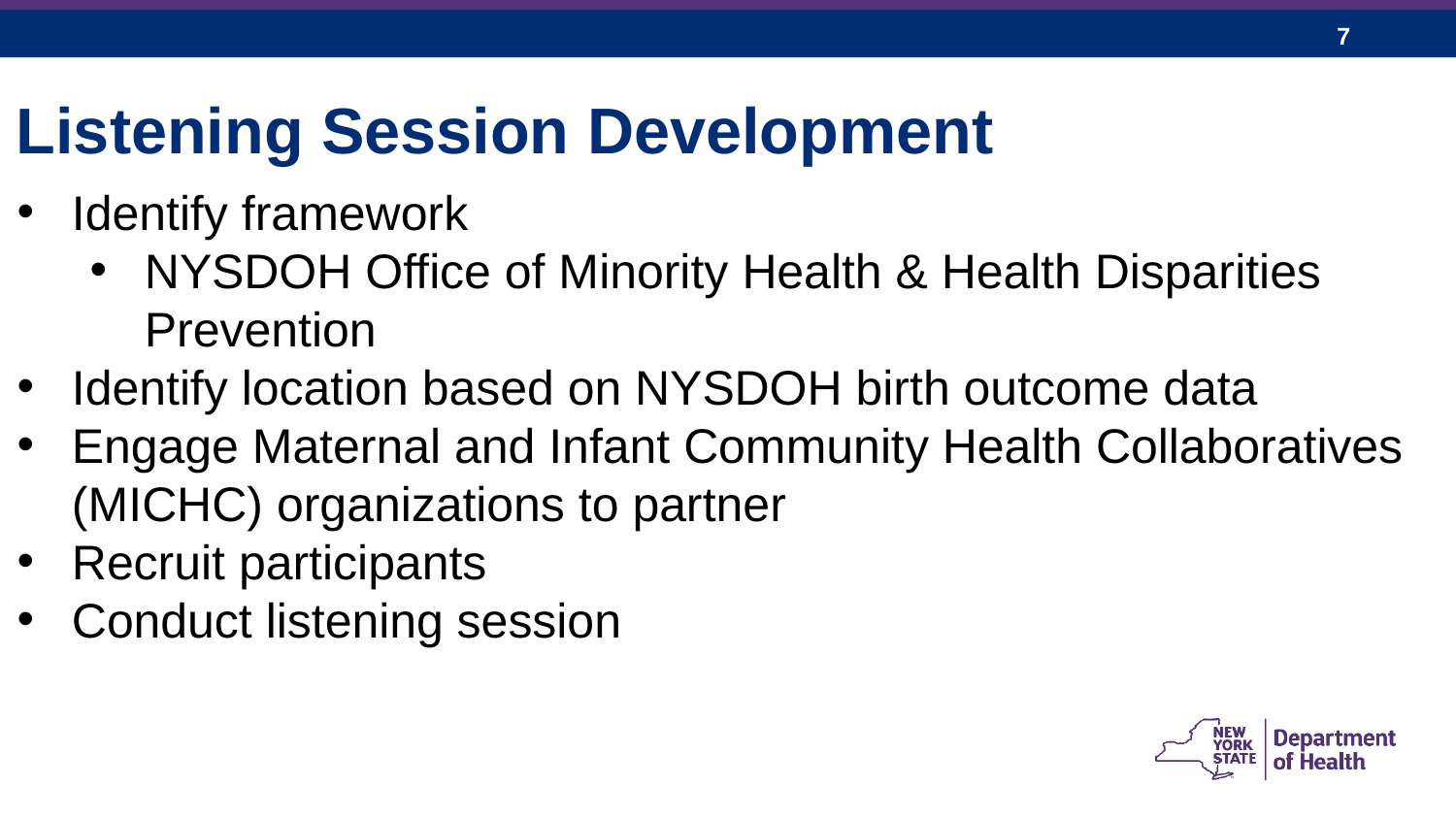

Listening Session Development
Identify framework
NYSDOH Office of Minority Health & Health Disparities Prevention
Identify location based on NYSDOH birth outcome data
Engage Maternal and Infant Community Health Collaboratives (MICHC) organizations to partner
Recruit participants
Conduct listening session